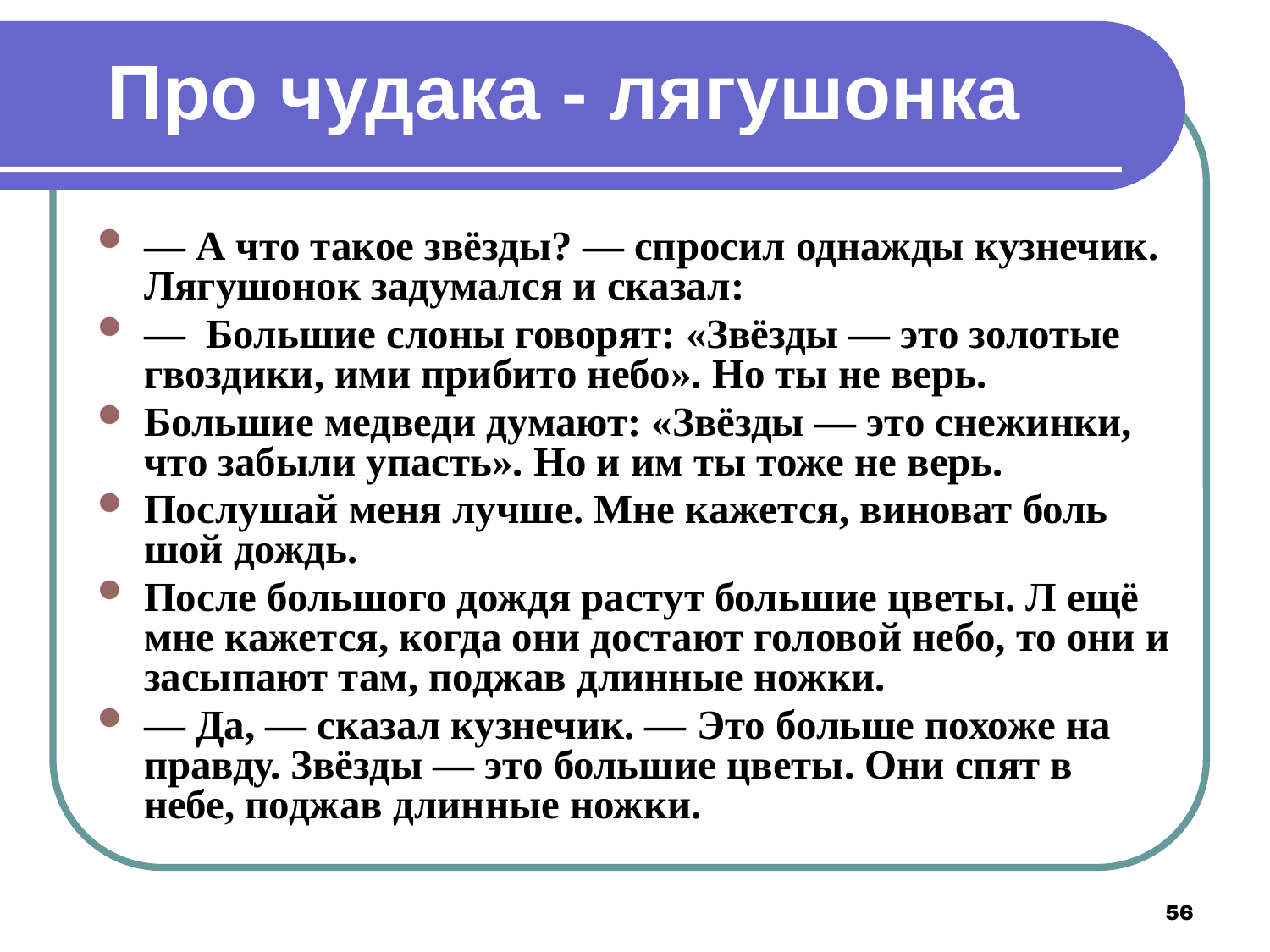

— А что такое звёзды? — спросил однажды кузнечик. Лягушонок задумался и сказал:
—  Большие слоны говорят: «Звёзды — это золотые гвоздики, ими прибито небо». Но ты не верь.
Большие медведи думают: «Звёзды — это снежинки, что забыли упасть». Но и им ты тоже не верь.
Послушай меня лучше. Мне кажется, виноват боль­шой дождь.
После большого дождя растут большие цветы. Л ещё мне кажется, когда они достают головой небо, то они и засыпают там, поджав длинные ножки.
— Да, — сказал кузнечик. — Это больше похоже на правду. Звёзды — это большие цветы. Они спят в небе, поджав длинные ножки.

Про чудака - лягушонка
56